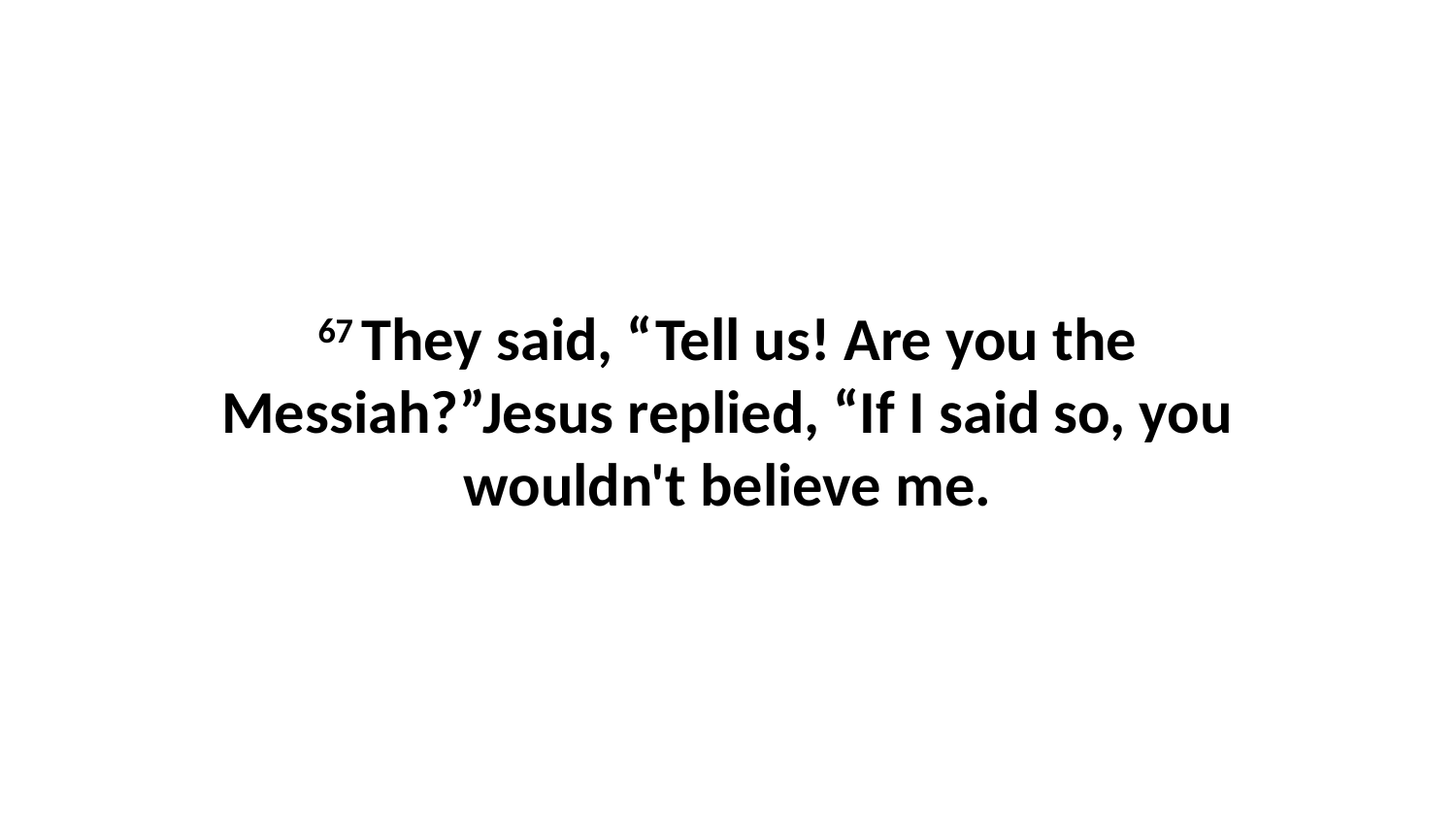

67 They said, “Tell us! Are you the Messiah?”Jesus replied, “If I said so, you wouldn't believe me.